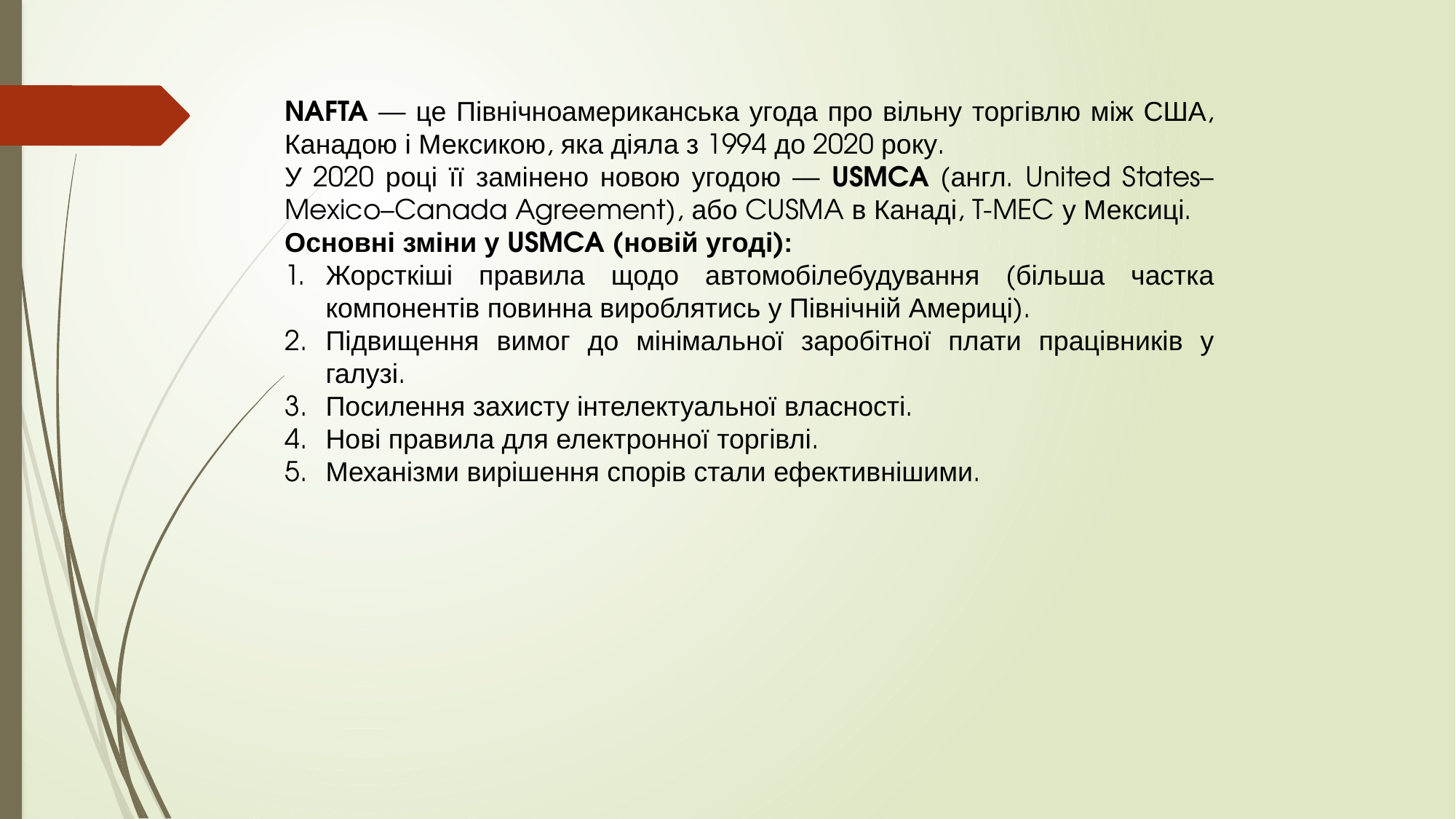

NAFTA — це Північноамериканська угода про вільну торгівлю між США, Канадою і Мексикою, яка діяла з 1994 до 2020 року.
У 2020 році її замінено новою угодою — USMCA (англ. United States–Mexico–Canada Agreement), або CUSMA в Канаді, T-MEC у Мексиці.
Основні зміни у USMCA (новій угоді):
Жорсткіші правила щодо автомобілебудування (більша частка компонентів повинна вироблятись у Північній Америці).
Підвищення вимог до мінімальної заробітної плати працівників у галузі.
Посилення захисту інтелектуальної власності.
Нові правила для електронної торгівлі.
Механізми вирішення спорів стали ефективнішими.